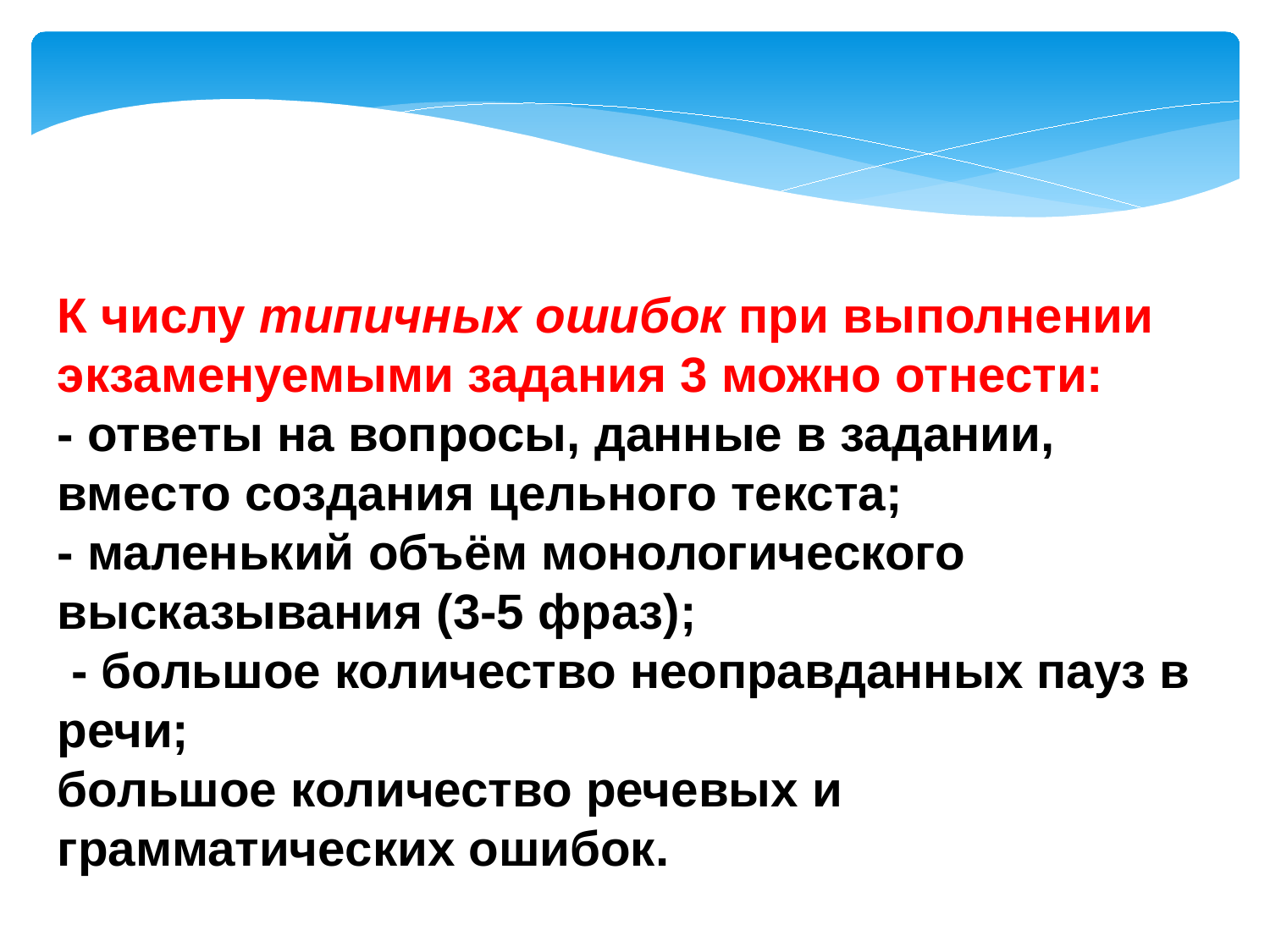

К числу типичных ошибок при выполнении экзаменуемыми задания 3 можно отнести:
- ответы на вопросы, данные в задании, вместо создания цельного текста;
- маленький объём монологического высказывания (3-5 фраз);
 - большое количество неоправданных пауз в речи;
большое количество речевых и грамматических ошибок.